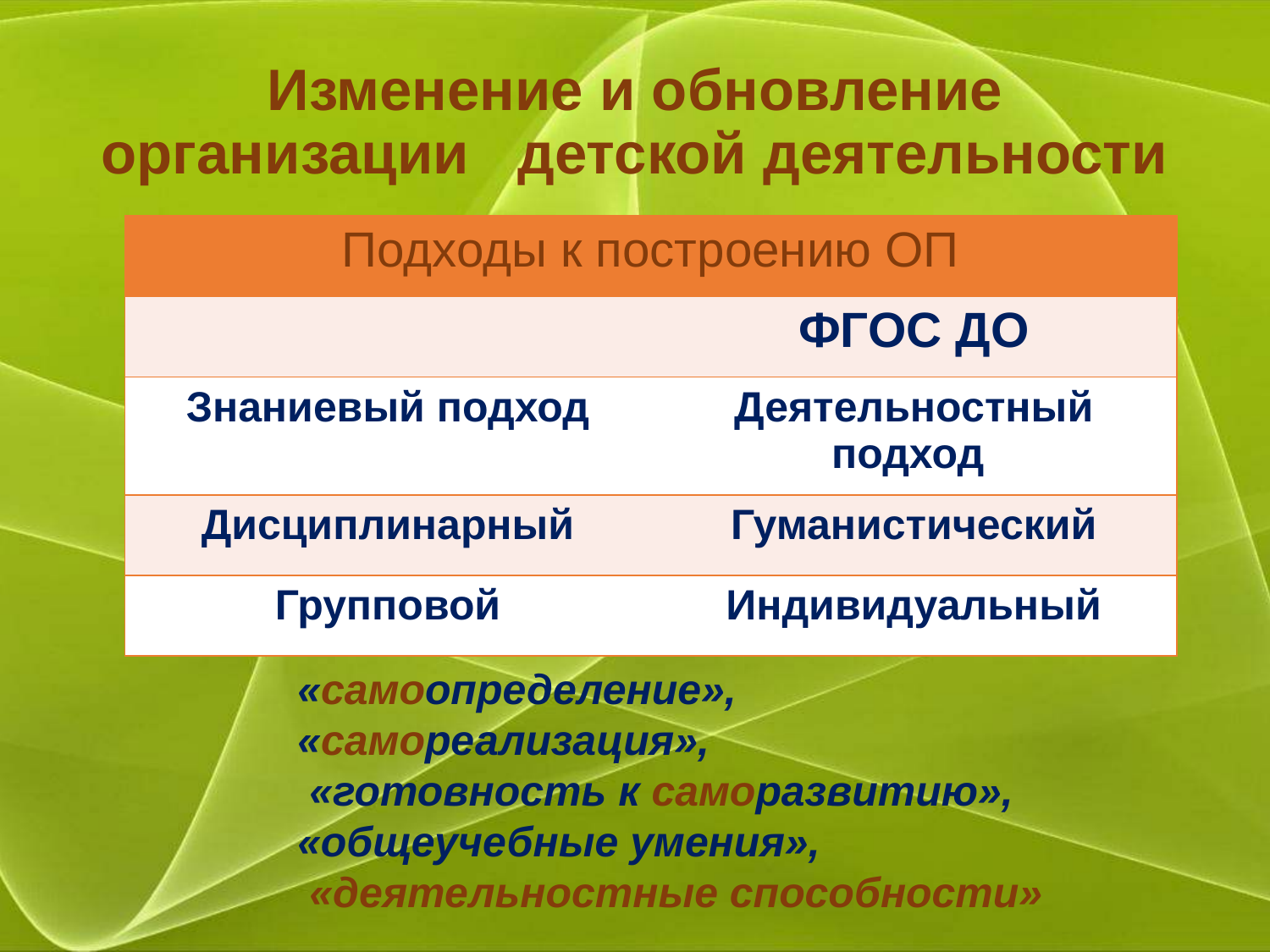

# Изменение и обновление организации   детской деятельности

| Подходы к построению ОП |  |
| --- | --- |
|  | ФГОС ДО |
| Знаниевый подход | Деятельностный подход |
| Дисциплинарный | Гуманистический |
| Групповой | Индивидуальный |
«самоопределение»,
«самореализация»,
 «готовность к саморазвитию»,
«общеучебные умения»,
 «деятельностные способности»